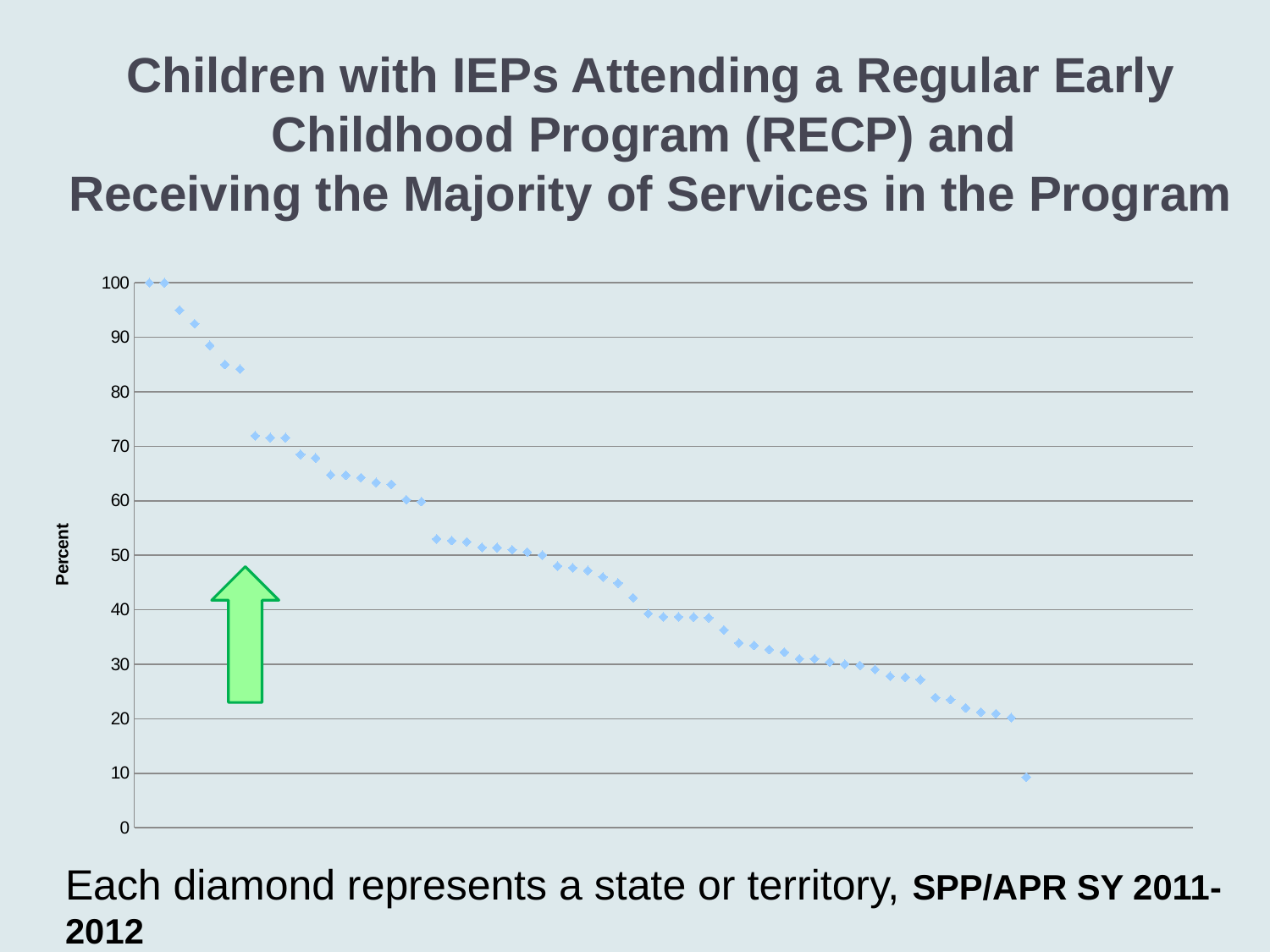

Children with IEPs Attending a Regular Early Childhood Program (RECP) and
Receiving the Majority of Services in the Program

### Chart

| Category |  |
|---|---|
Each diamond represents a state or territory, SPP/APR SY 2011-2012